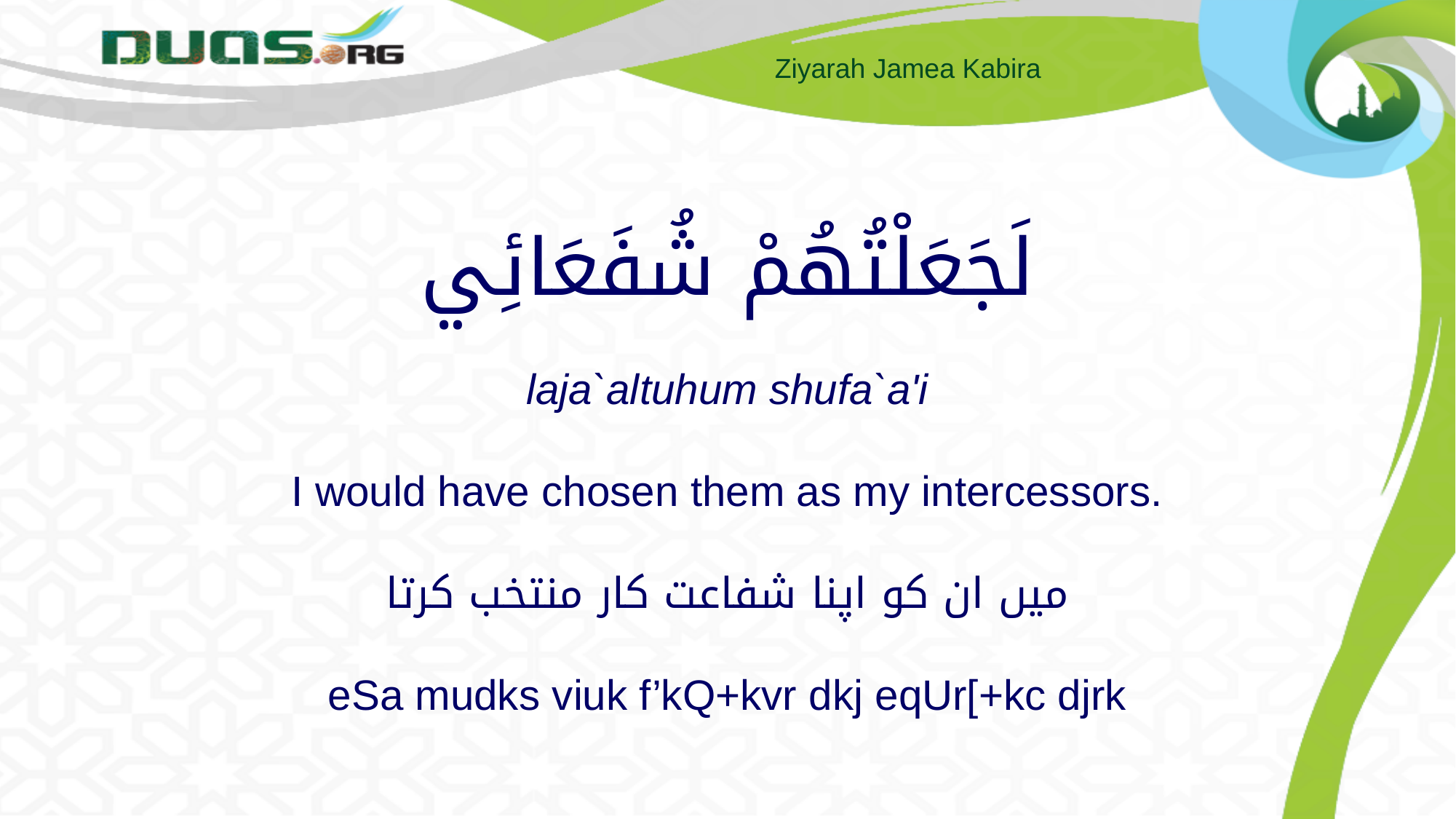

# لَجَعَلْتُهُمْ شُفَعَائِي laja`altuhum shufa`a'i I would have chosen them as my intercessors. میں ان کو اپنا شفاعت کار منتخب کرتا eSa mudks viuk f’kQ+kvr dkj eqUr[+kc djrk